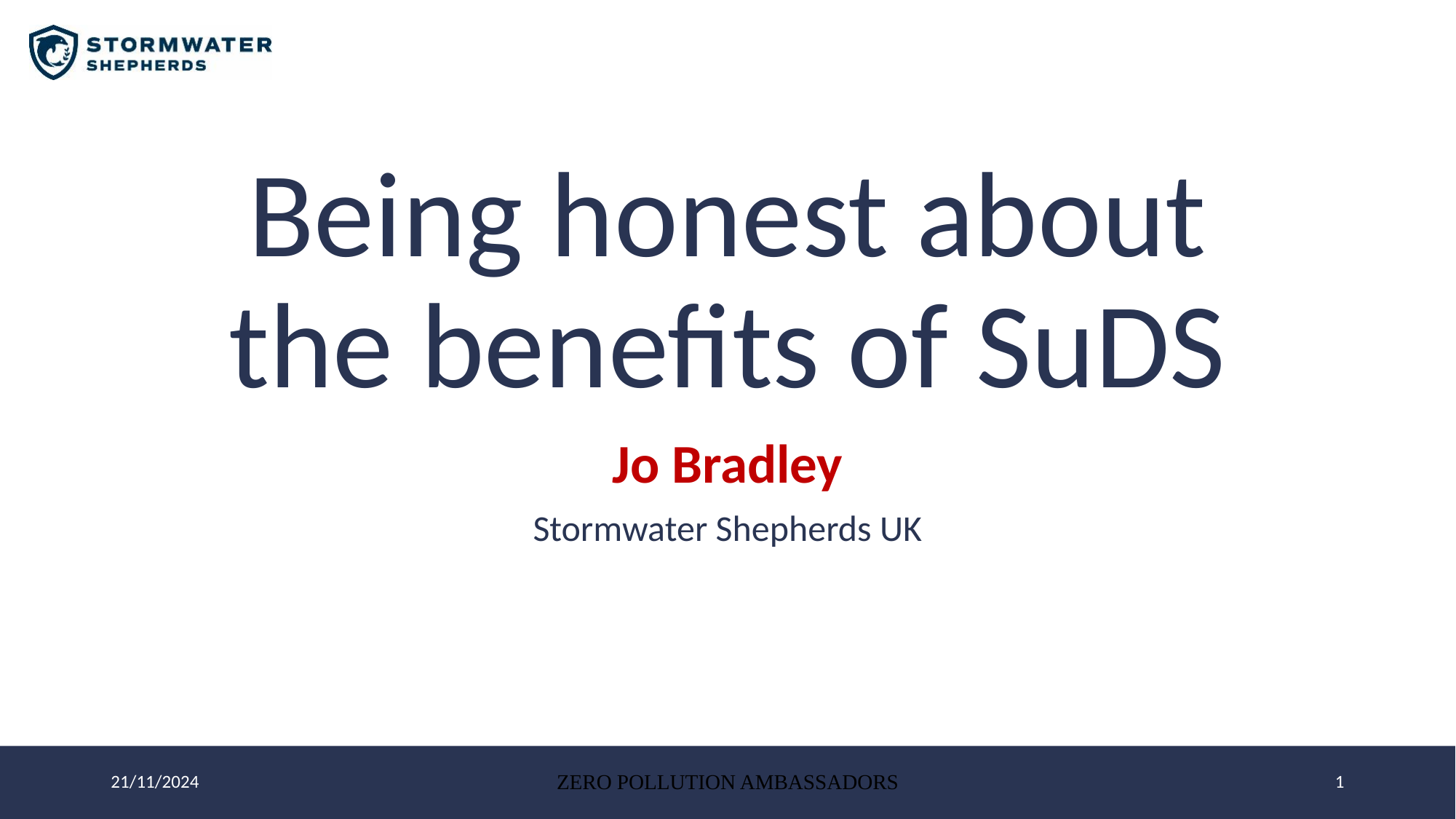

# Being honest about the benefits of SuDS
Jo Bradley
Stormwater Shepherds UK
21/11/2024
ZERO POLLUTION AMBASSADORS
1